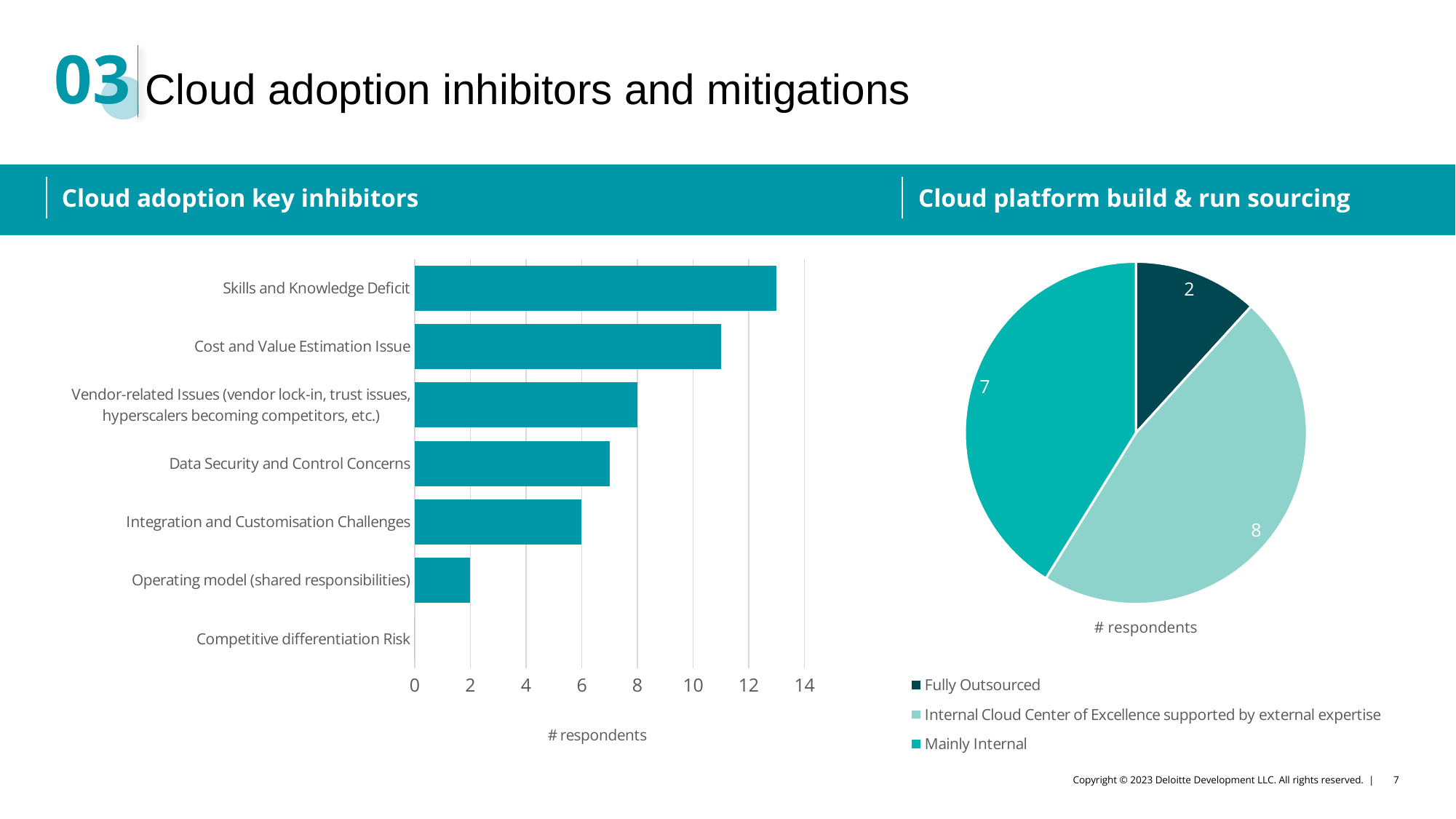

03
# Cloud adoption inhibitors and mitigations

Cloud adoption key inhibitors
Cloud platform build & run sourcing

### Chart

| Category | Number of Respondents |
|---|---|
| Fully Outsourced | 2.0 |
| Internal Cloud Center of Excellence supported by external expertise | 8.0 |
| Mainly Internal | 7.0 |

### Chart

| Category | Series 1 |
|---|---|
| Competitive differentiation Risk | 0.0 |
| Operating model (shared responsibilities) | 2.0 |
| Integration and Customisation Challenges | 6.0 |
| Data Security and Control Concerns | 7.0 |
| Vendor-related Issues (vendor lock-in, trust issues,
hyperscalers becoming competitors, etc.) | 8.0 |
| Cost and Value Estimation Issue | 11.0 |
| Skills and Knowledge Deficit | 13.0 |
# respondents